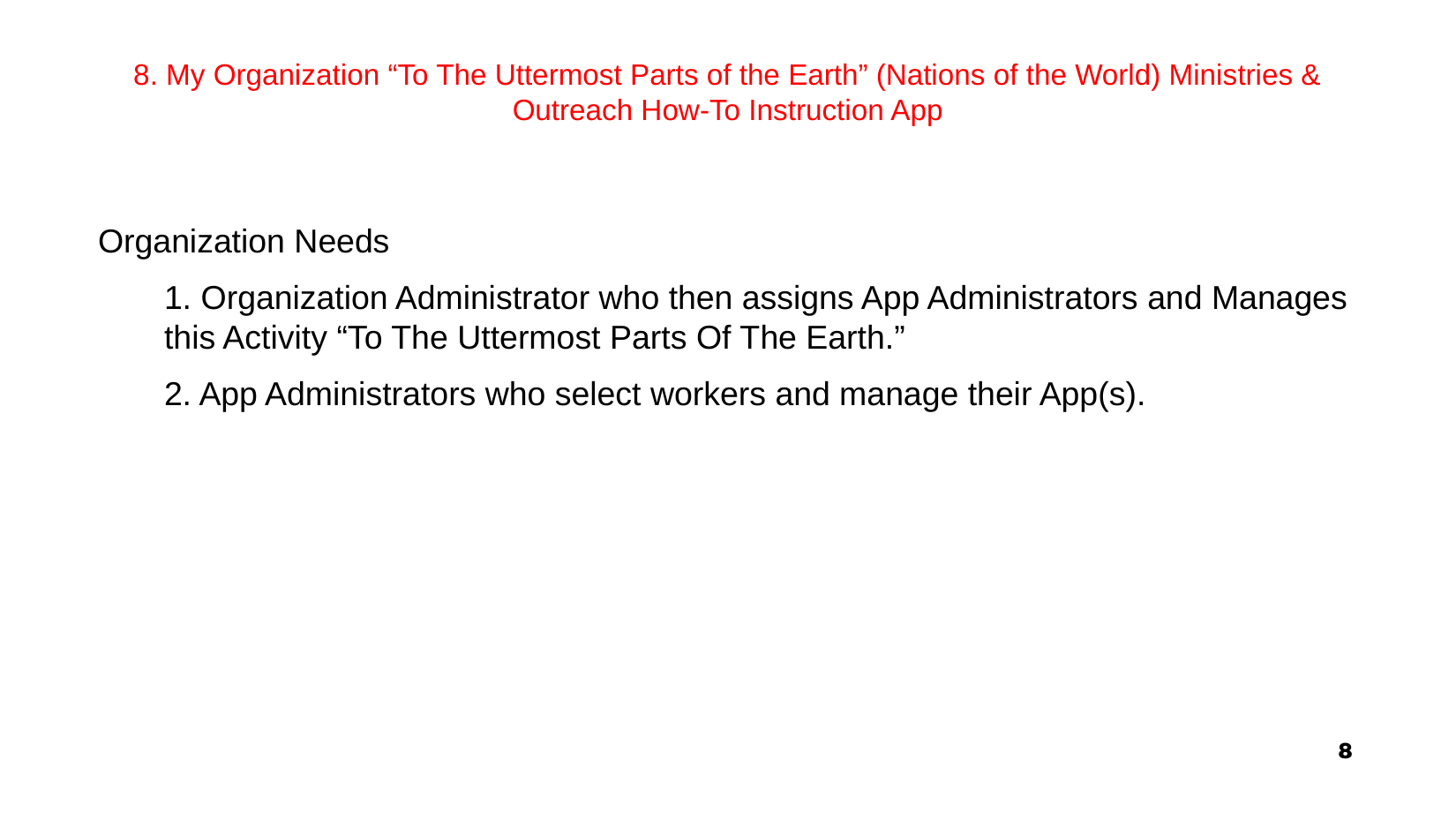

8. My Organization “To The Uttermost Parts of the Earth” (Nations of the World) Ministries & Outreach How-To Instruction App
Organization Needs
	1. Organization Administrator who then assigns App Administrators and Manages this Activity “To The Uttermost Parts Of The Earth.”
	2. App Administrators who select workers and manage their App(s).
8